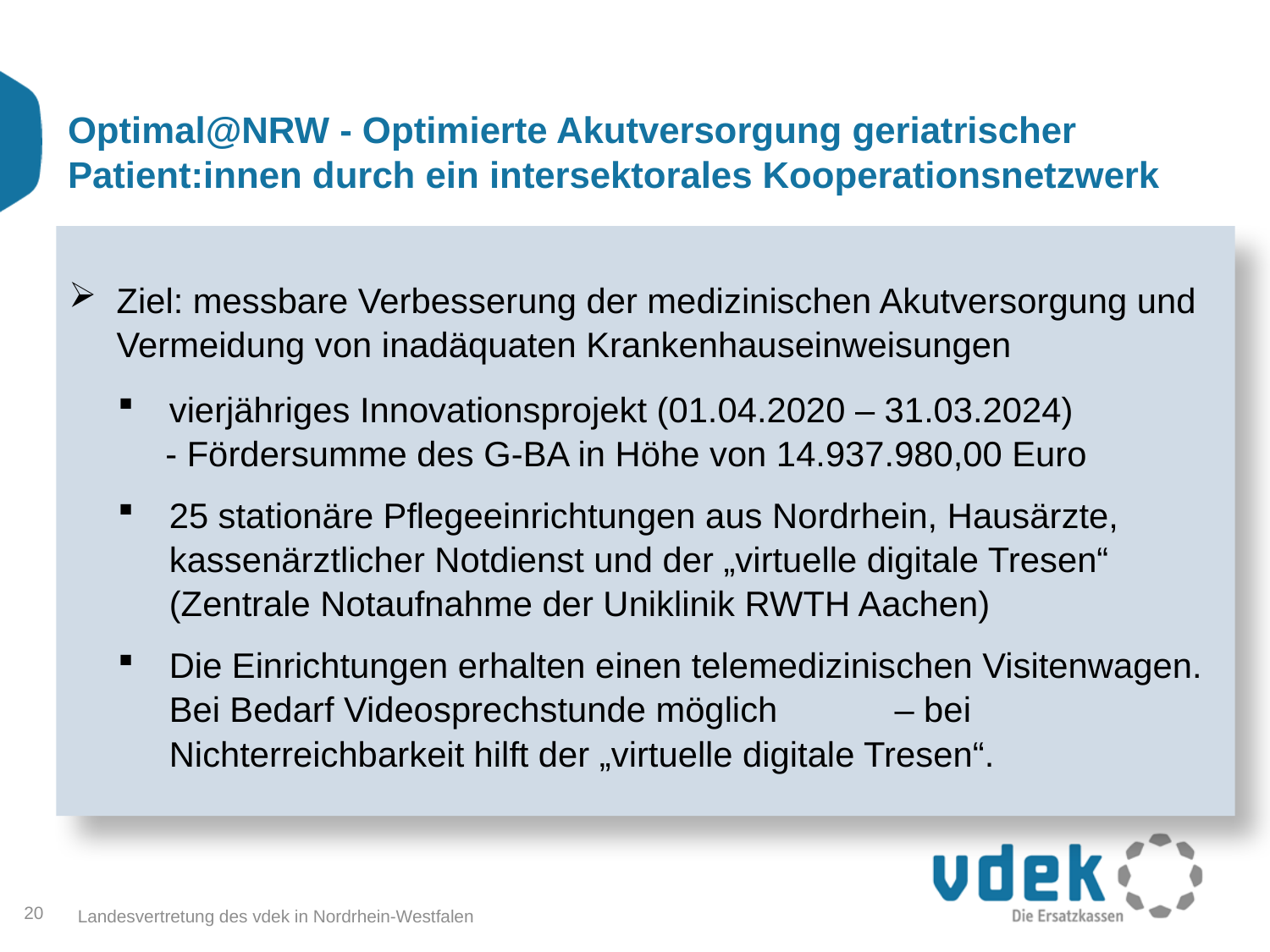

# Optimal@NRW - Optimierte Akutversorgung geriatrischer Patient:innen durch ein intersektorales Kooperationsnetzwerk

Ziel: messbare Verbesserung der medizinischen Akutversorgung und Vermeidung von inadäquaten Krankenhauseinweisungen
vierjähriges Innovationsprojekt (01.04.2020 – 31.03.2024)
	 - Fördersumme des G-BA in Höhe von 14.937.980,00 Euro
25 stationäre Pflegeeinrichtungen aus Nordrhein, Hausärzte, kassenärztlicher Notdienst und der „virtuelle digitale Tresen“ (Zentrale Notaufnahme der Uniklinik RWTH Aachen)
Die Einrichtungen erhalten einen telemedizinischen Visitenwagen. Bei Bedarf Videosprechstunde möglich            – bei Nichterreichbarkeit hilft der „virtuelle digitale Tresen“.

20
Landesvertretung des vdek in Nordrhein-Westfalen